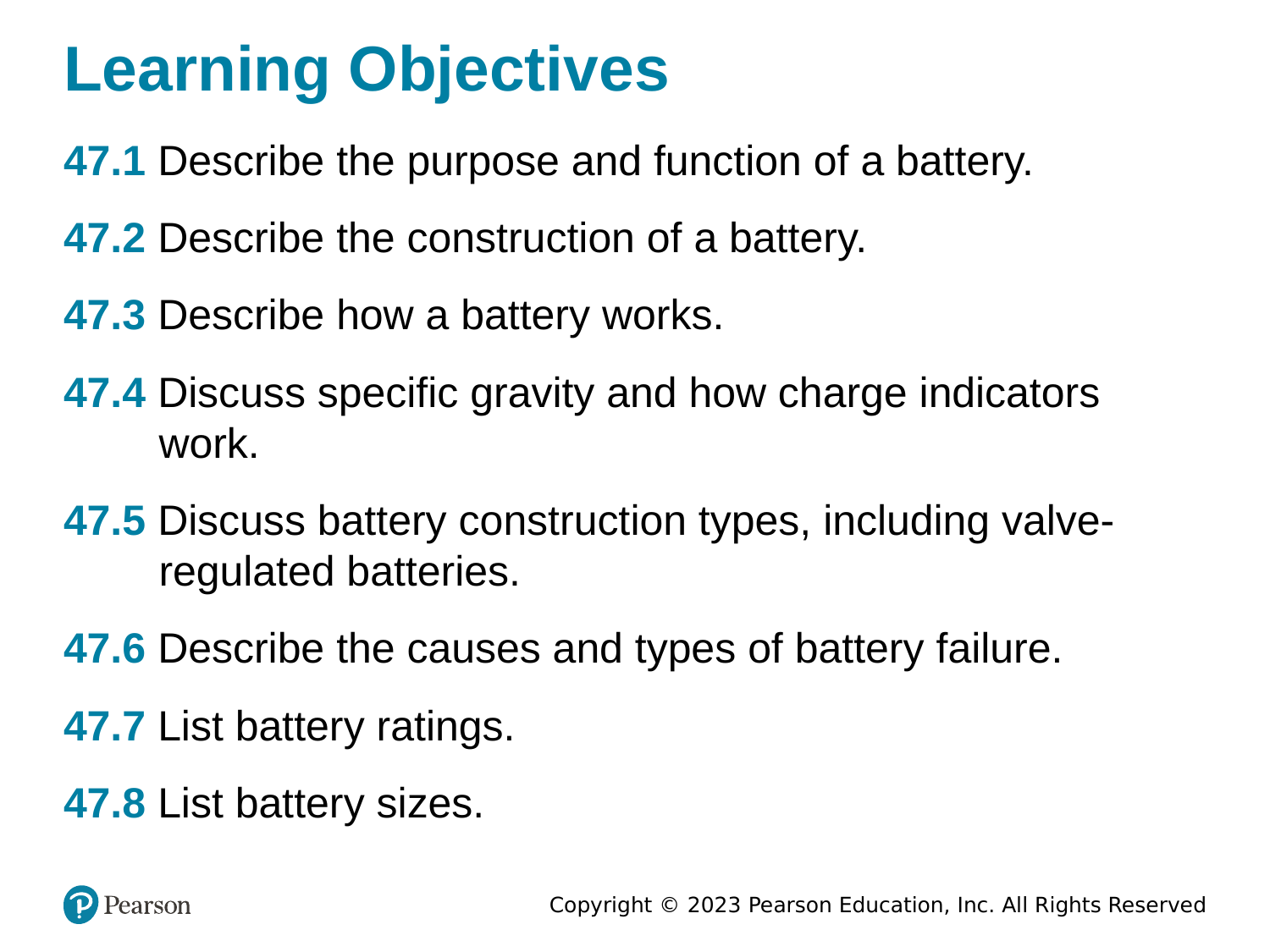

# Learning Objectives
47.1 Describe the purpose and function of a battery.
47.2 Describe the construction of a battery.
47.3 Describe how a battery works.
47.4 Discuss specific gravity and how charge indicators work.
47.5 Discuss battery construction types, including valve-regulated batteries.
47.6 Describe the causes and types of battery failure.
47.7 List battery ratings.
47.8 List battery sizes.